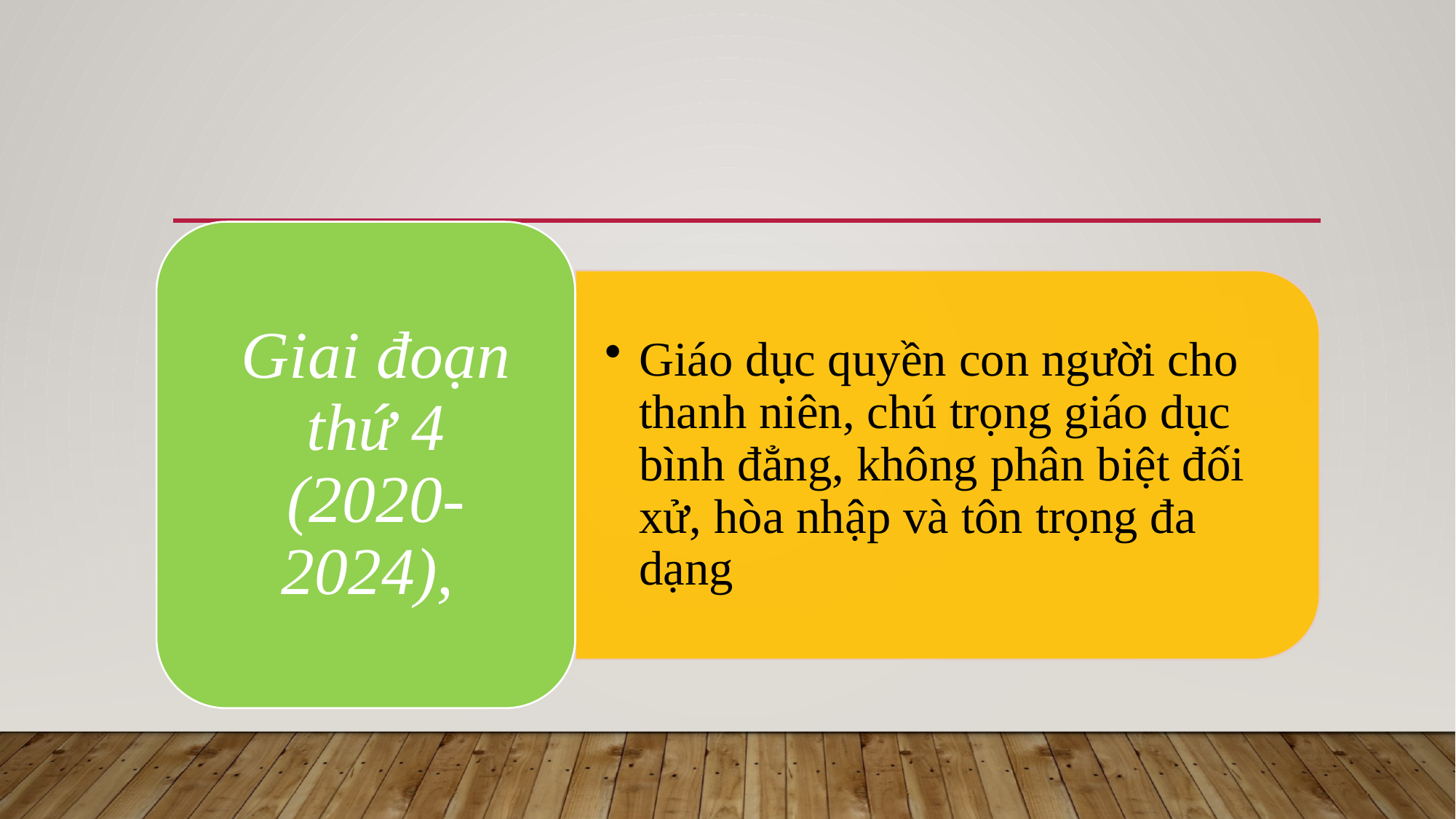

Giáo dục quyền con người cho thanh niên, chú trọng giáo dục bình đẳng, không phân biệt đối xử, hòa nhập và tôn trọng đa dạng
Giai đoạn thứ 4 (2020-2024),